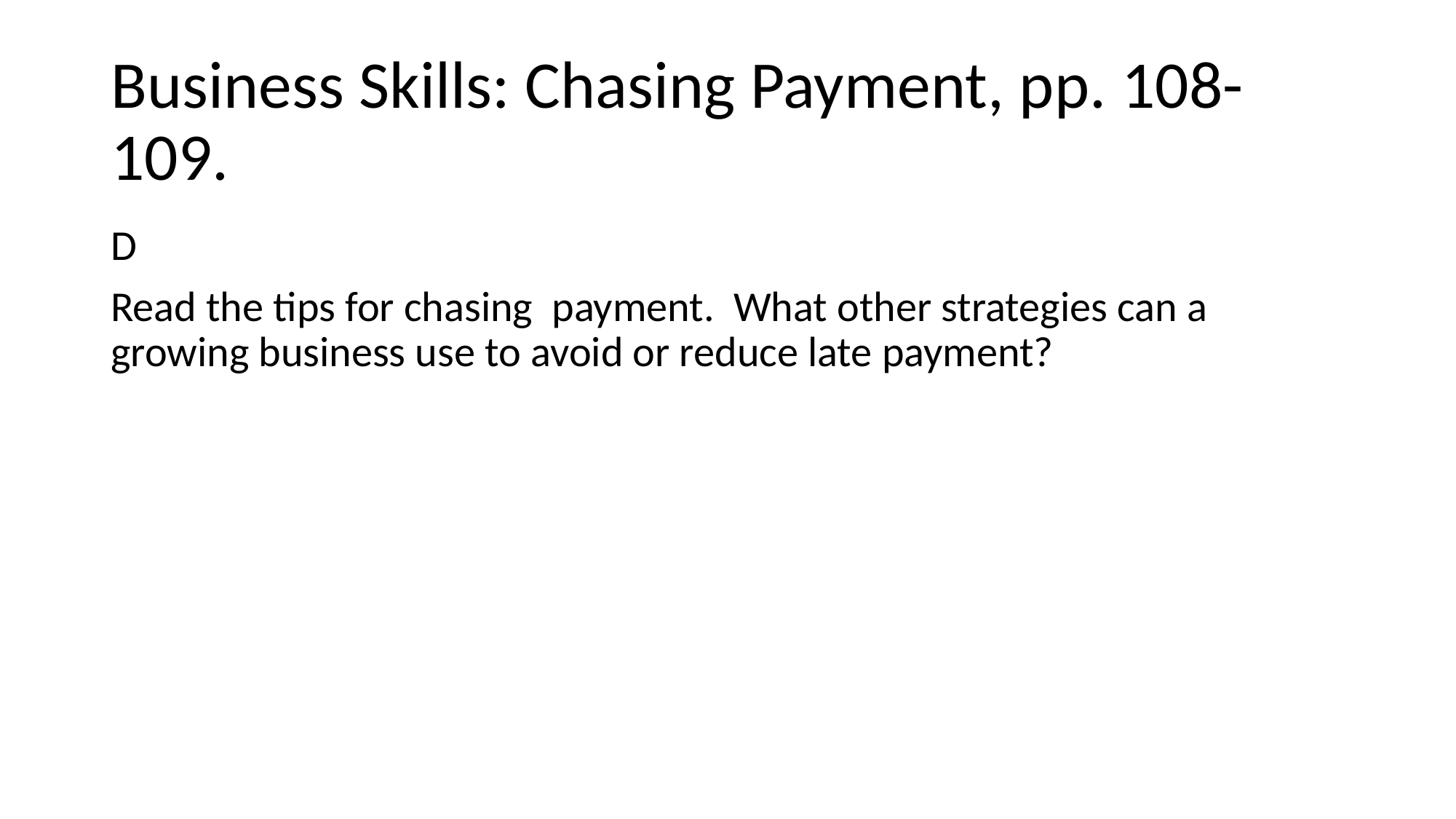

# Business Skills: Chasing Payment, pp. 108-109.
D
Read the tips for chasing  payment.  What other strategies can a growing business use to avoid or reduce late payment?